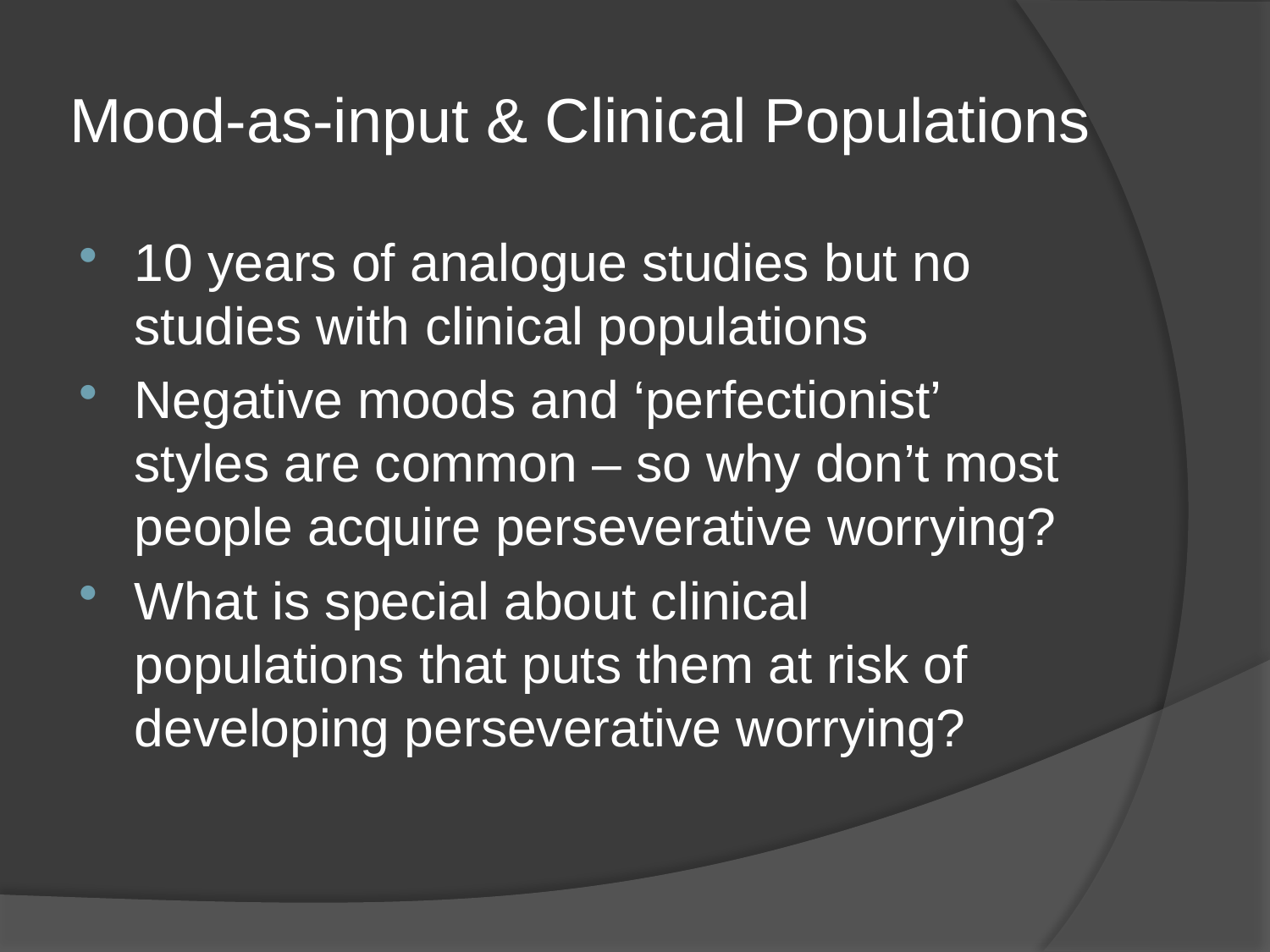

# Mood-as-input & Clinical Populations
10 years of analogue studies but no studies with clinical populations
Negative moods and ‘perfectionist’ styles are common – so why don’t most people acquire perseverative worrying?
What is special about clinical populations that puts them at risk of developing perseverative worrying?